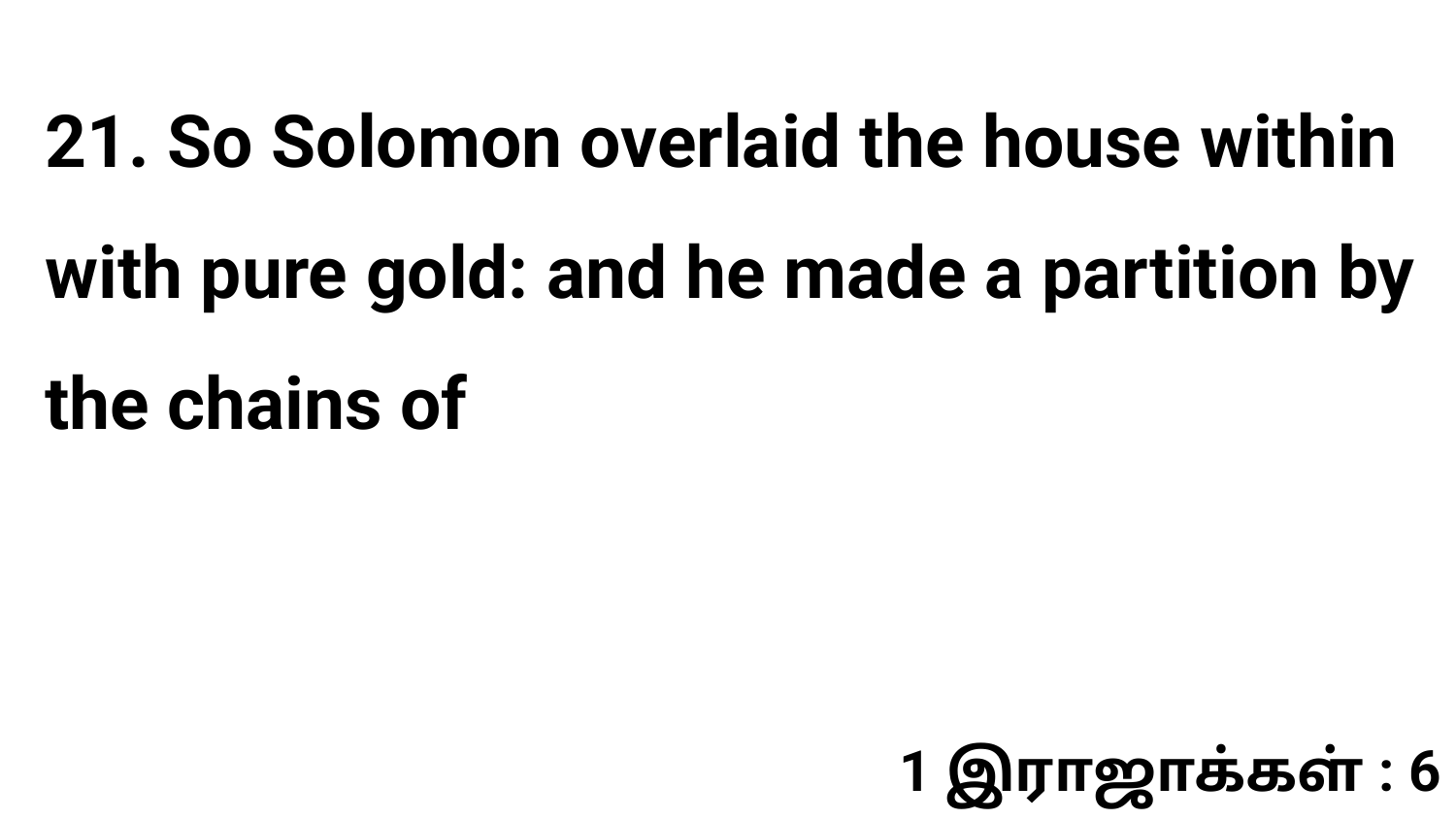

21. So Solomon overlaid the house within with pure gold: and he made a partition by the chains of
1 இராஜாக்கள் : 6